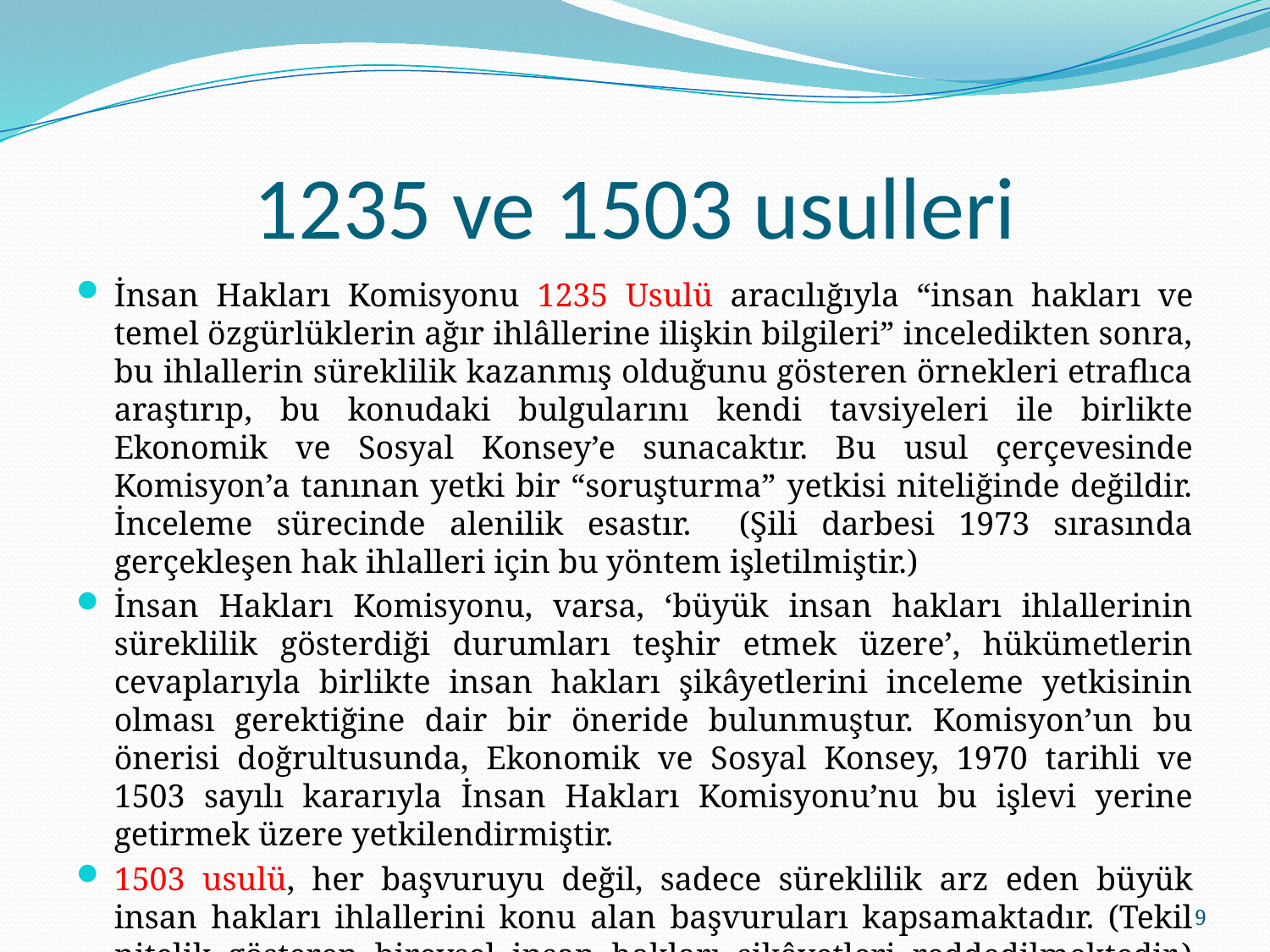

# 1235 ve 1503 usulleri
İnsan Hakları Komisyonu 1235 Usulü aracılığıyla “insan hakları ve temel özgürlüklerin ağır ihlâllerine ilişkin bilgileri” inceledikten sonra, bu ihlallerin süreklilik kazanmış olduğunu gösteren örnekleri etraflıca araştırıp, bu konudaki bulgularını kendi tavsiyeleri ile birlikte Ekonomik ve Sosyal Konsey’e sunacaktır. Bu usul çerçevesinde Komisyon’a tanınan yetki bir “soruşturma” yetkisi niteliğinde değildir. İnceleme sürecinde alenilik esastır.  (Şili darbesi 1973 sırasında gerçekleşen hak ihlalleri için bu yöntem işletilmiştir.)
İnsan Hakları Komisyonu, varsa, ‘büyük insan hakları ihlallerinin süreklilik gösterdiği durumları teşhir etmek üzere’, hükümetlerin cevaplarıyla birlikte insan hakları şikâyetlerini inceleme yetkisinin olması gerektiğine dair bir öneride bulunmuştur. Komisyon’un bu önerisi doğrultusunda, Ekonomik ve Sosyal Konsey, 1970 tarihli ve 1503 sayılı kararıyla İnsan Hakları Komisyonu’nu bu işlevi yerine getirmek üzere yetkilendirmiştir.
1503 usulü, her başvuruyu değil, sadece süreklilik arz eden büyük insan hakları ihlallerini konu alan başvuruları kapsamaktadır. (Tekil nitelik gösteren bireysel insan hakları şikâyetleri reddedilmektedir.) İnceleme sürecinde gizlilik esastır.
9